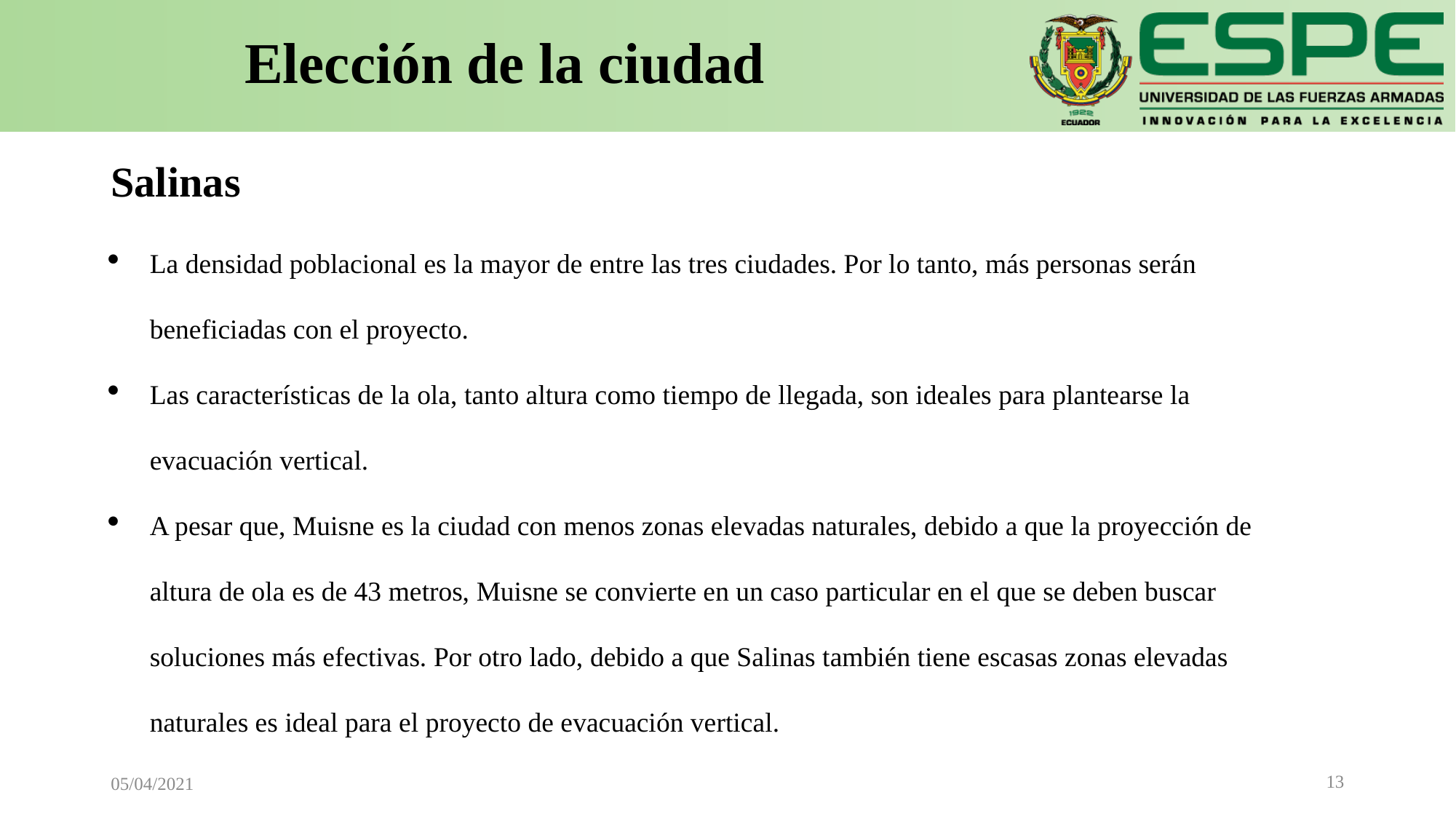

# Elección de la ciudad
Salinas
La densidad poblacional es la mayor de entre las tres ciudades. Por lo tanto, más personas serán beneficiadas con el proyecto.
Las características de la ola, tanto altura como tiempo de llegada, son ideales para plantearse la evacuación vertical.
A pesar que, Muisne es la ciudad con menos zonas elevadas naturales, debido a que la proyección de altura de ola es de 43 metros, Muisne se convierte en un caso particular en el que se deben buscar soluciones más efectivas. Por otro lado, debido a que Salinas también tiene escasas zonas elevadas naturales es ideal para el proyecto de evacuación vertical.
13
05/04/2021